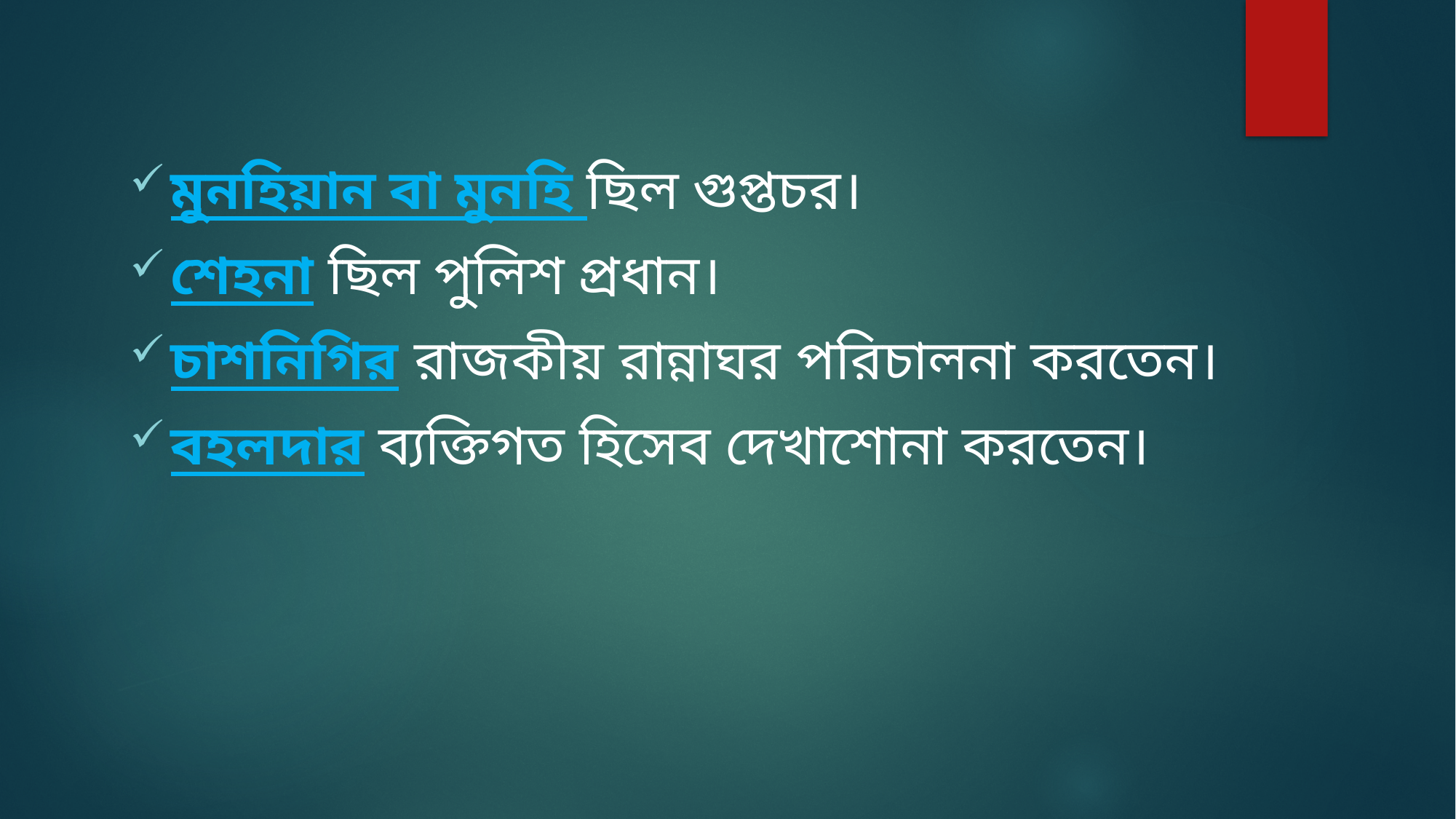

মুনহিয়ান বা মুনহি ছিল গুপ্তচর।
শেহনা ছিল পুলিশ প্রধান।
চাশনিগির রাজকীয় রান্নাঘর পরিচালনা করতেন।
বহলদার ব্যক্তিগত হিসেব দেখাশোনা করতেন।